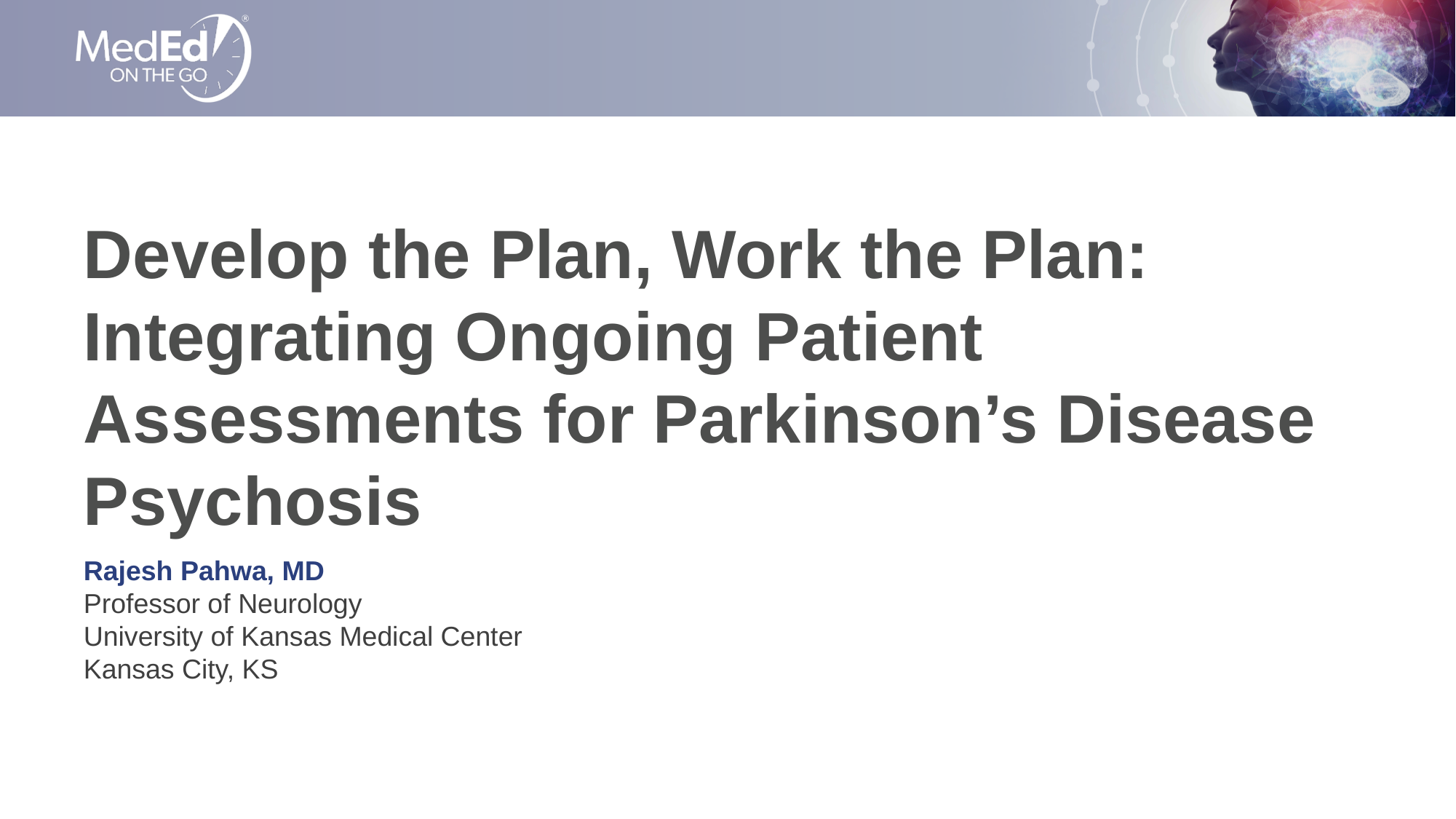

# Develop the Plan, Work the Plan: Integrating Ongoing Patient Assessments for Parkinson’s Disease Psychosis
Rajesh Pahwa, MD
Professor of Neurology
University of Kansas Medical Center
Kansas City, KS